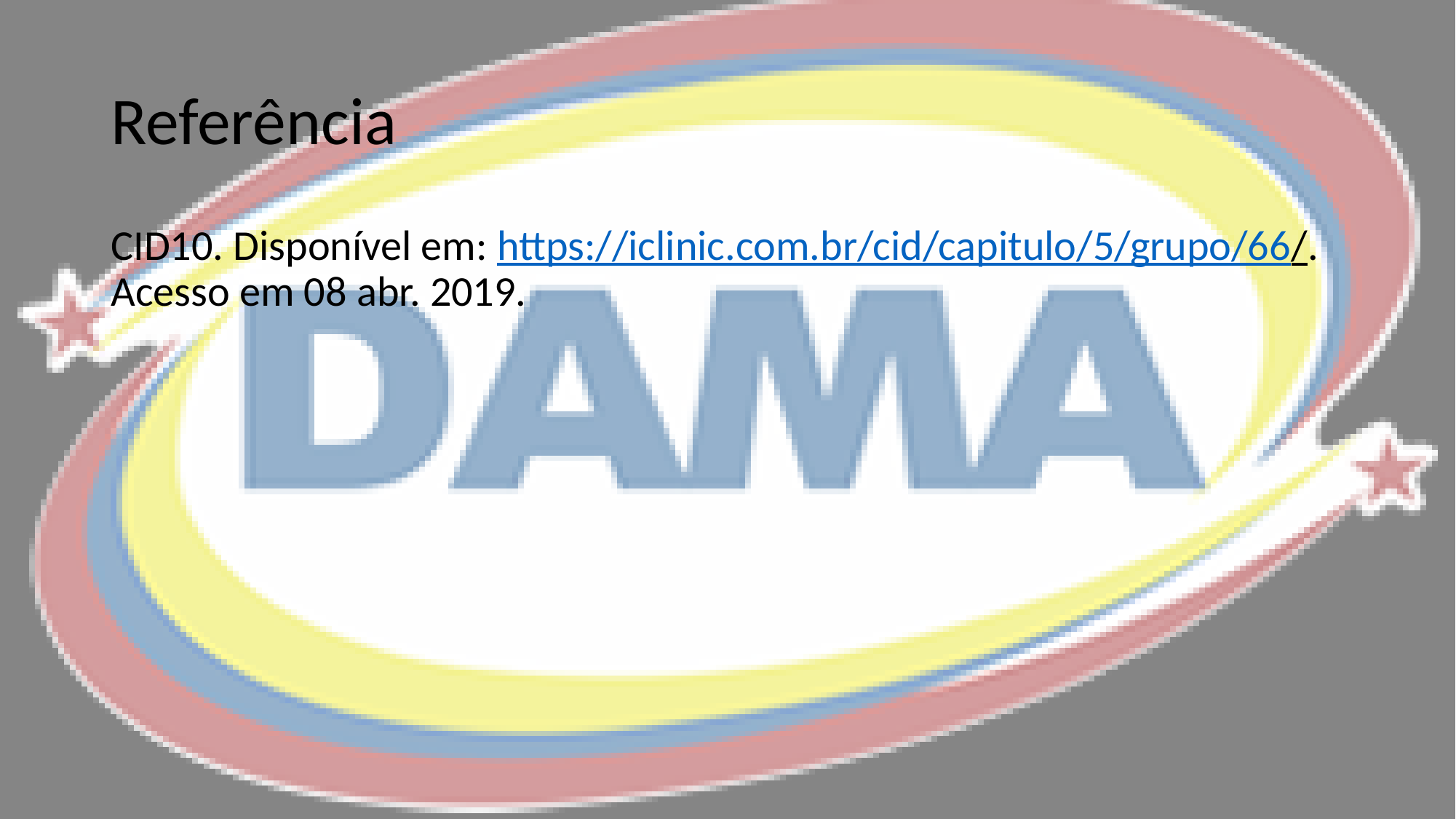

# Referência
CID10. Disponível em: https://iclinic.com.br/cid/capitulo/5/grupo/66/. Acesso em 08 abr. 2019.